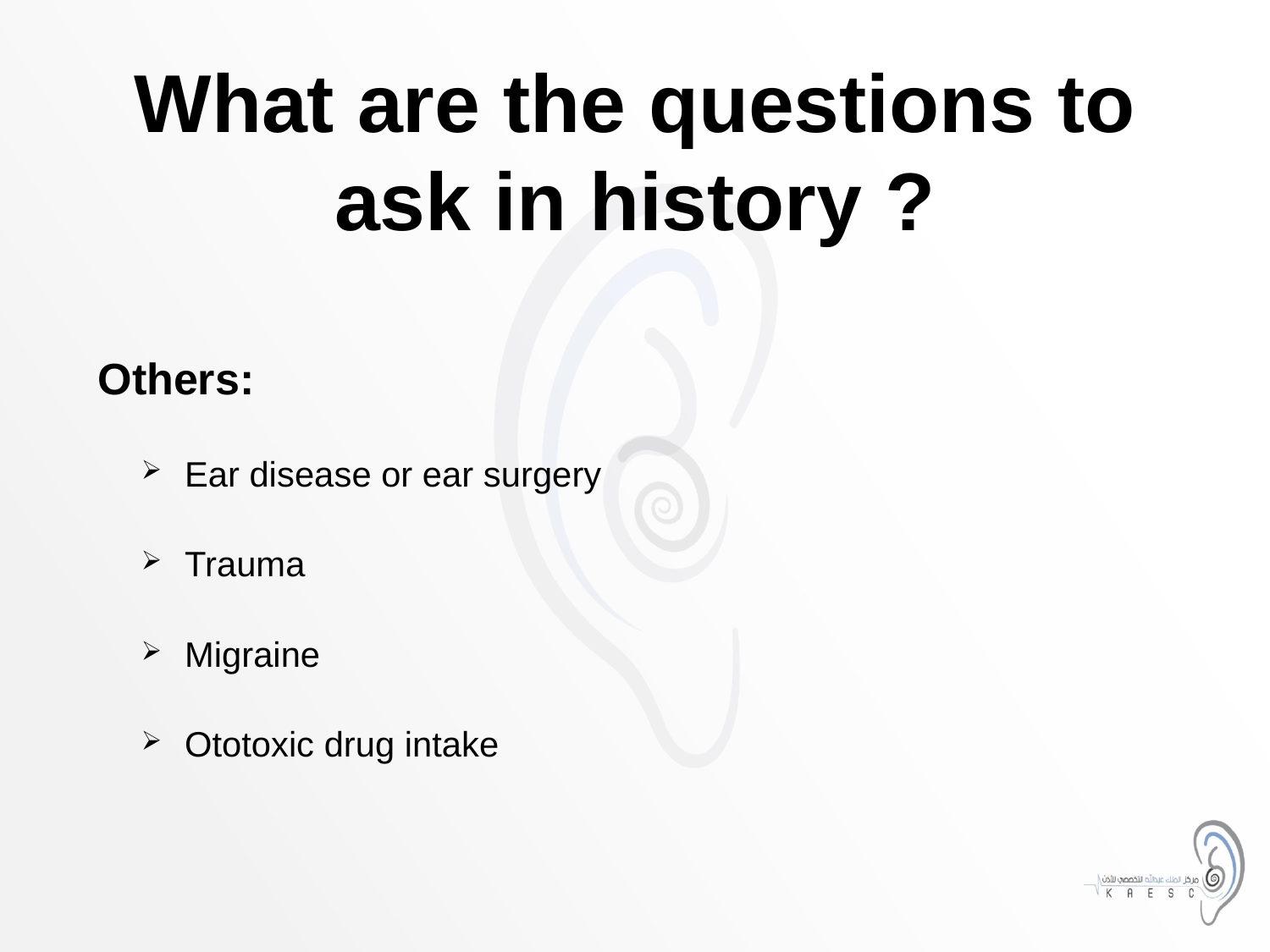

# What are the questions to ask in history ?
Others:
Ear disease or ear surgery
Trauma
Migraine
Ototoxic drug intake